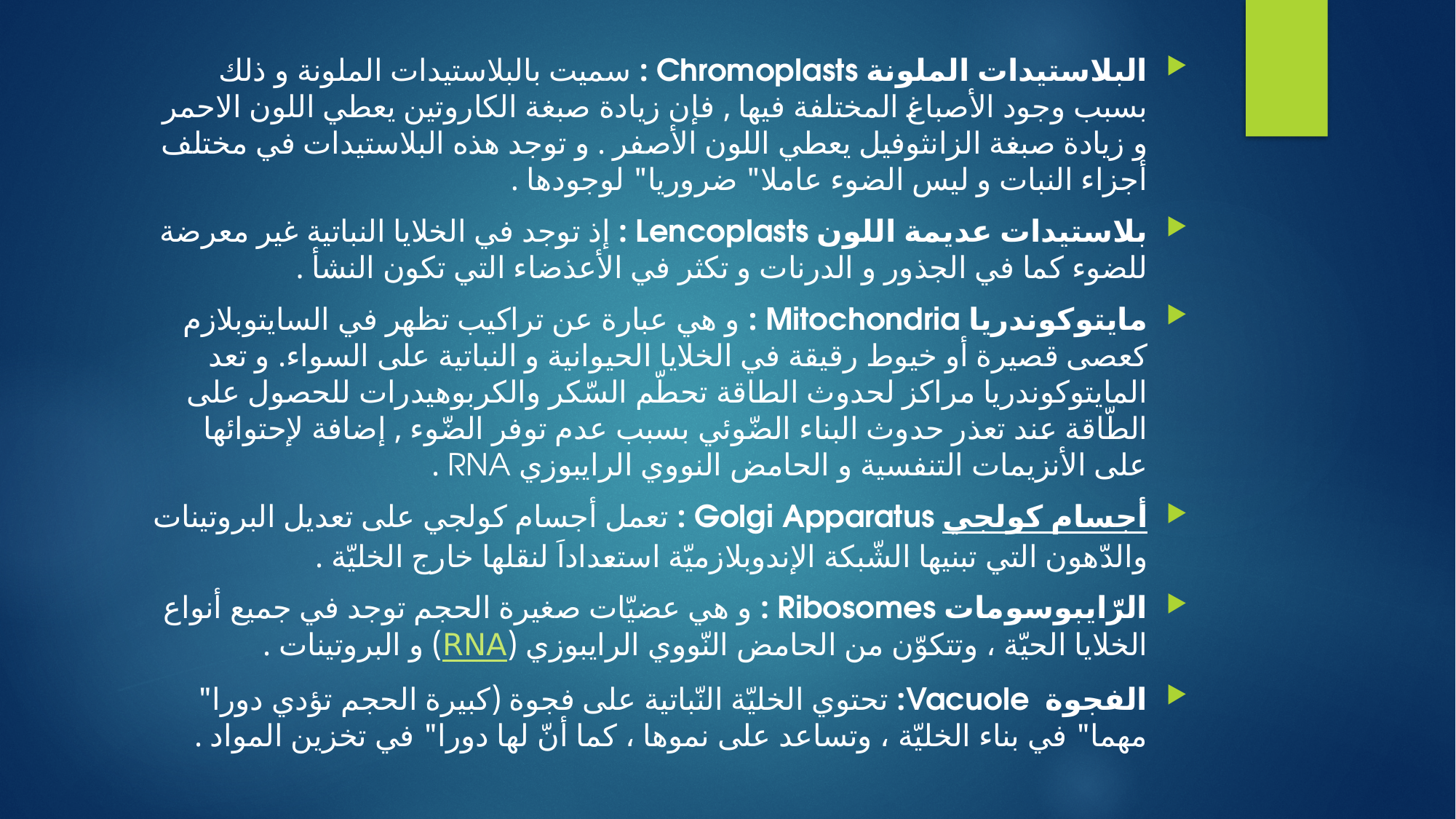

البلاستيدات الملونة Chromoplasts : سميت بالبلاستيدات الملونة و ذلك بسبب وجود الأصباغ المختلفة فيها , فإن زيادة صبغة الكاروتين يعطي اللون الاحمر و زيادة صبغة الزانثوفيل يعطي اللون الأصفر . و توجد هذه البلاستيدات في مختلف أجزاء النبات و ليس الضوء عاملا" ضروريا" لوجودها .
بلاستيدات عديمة اللون Lencoplasts : إذ توجد في الخلايا النباتية غير معرضة للضوء كما في الجذور و الدرنات و تكثر في الأعذضاء التي تكون النشأ .
مايتوكوندريا Mitochondria : و هي عبارة عن تراكيب تظهر في السايتوبلازم كعصى قصيرة أو خيوط رقيقة في الخلايا الحيوانية و النباتية على السواء. و تعد المايتوكوندريا مراكز لحدوث الطاقة تحطّم السّكر والكربوهيدرات للحصول على الطّاقة عند تعذر حدوث البناء الضّوئي بسبب عدم توفر الضّوء , إضافة لإحتوائها على الأنزيمات التنفسية و الحامض النووي الرايبوزي RNA .
أجسام كولجي Golgi Apparatus : تعمل أجسام كولجي على تعديل البروتينات والدّهون التي تبنيها الشّبكة الإندوبلازميّة استعداداَ لنقلها خارج الخليّة .
الرّايبوسومات Ribosomes : و هي عضيّات صغيرة الحجم توجد في جميع أنواع الخلايا الحيّة ، وتتكوّن من الحامض النّووي الرايبوزي (RNA) و البروتينات .
الفجوة  Vacuole: تحتوي الخليّة النّباتية على فجوة (كبيرة الحجم تؤدي دورا" مهما" في بناء الخليّة ، وتساعد على نموها ، كما أنّ لها دورا" في تخزين المواد .